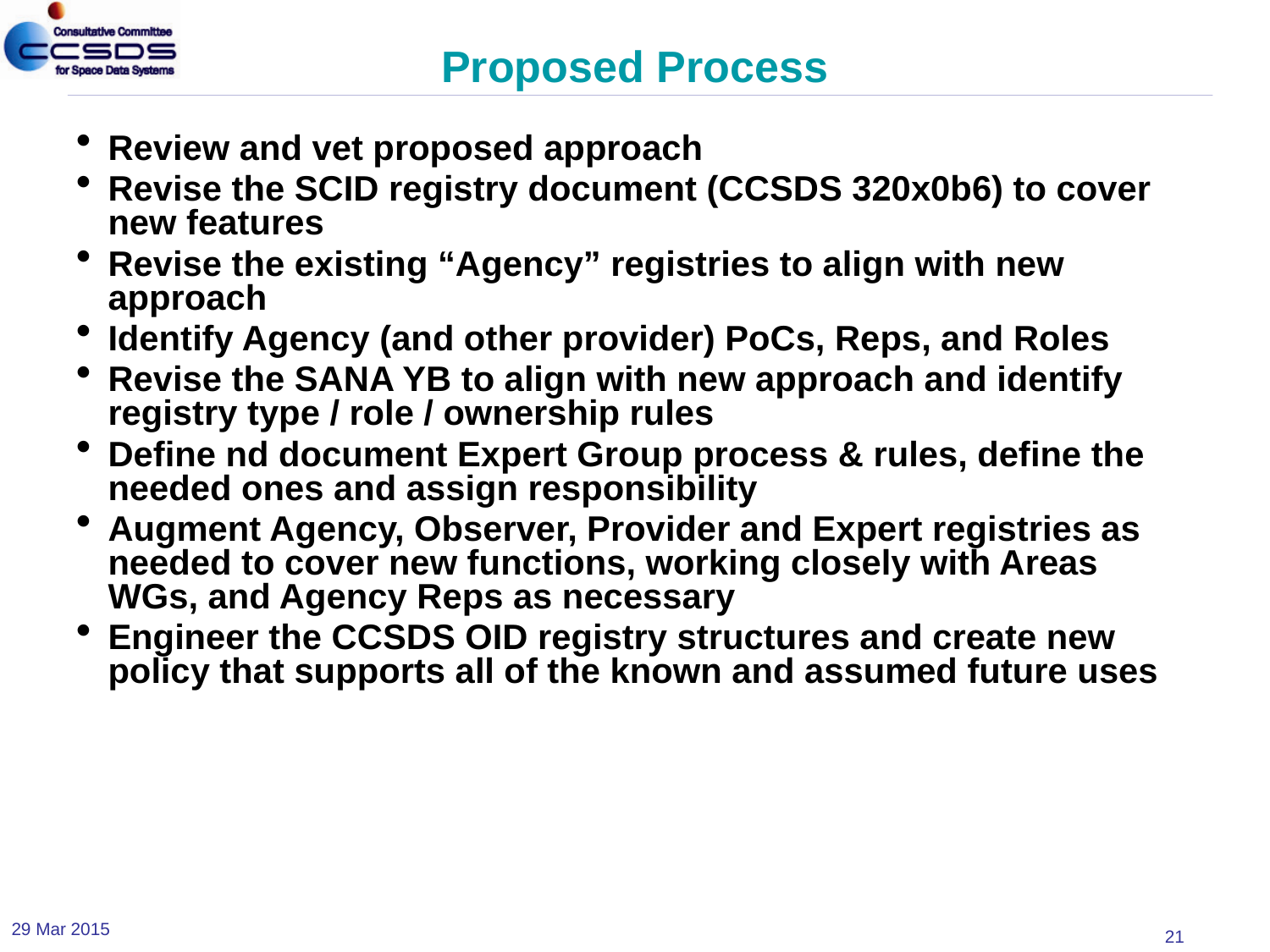

# Proposed Process
Review and vet proposed approach
Revise the SCID registry document (CCSDS 320x0b6) to cover new features
Revise the existing “Agency” registries to align with new approach
Identify Agency (and other provider) PoCs, Reps, and Roles
Revise the SANA YB to align with new approach and identify registry type / role / ownership rules
Define nd document Expert Group process & rules, define the needed ones and assign responsibility
Augment Agency, Observer, Provider and Expert registries as needed to cover new functions, working closely with Areas WGs, and Agency Reps as necessary
Engineer the CCSDS OID registry structures and create new policy that supports all of the known and assumed future uses

29 Mar 2015